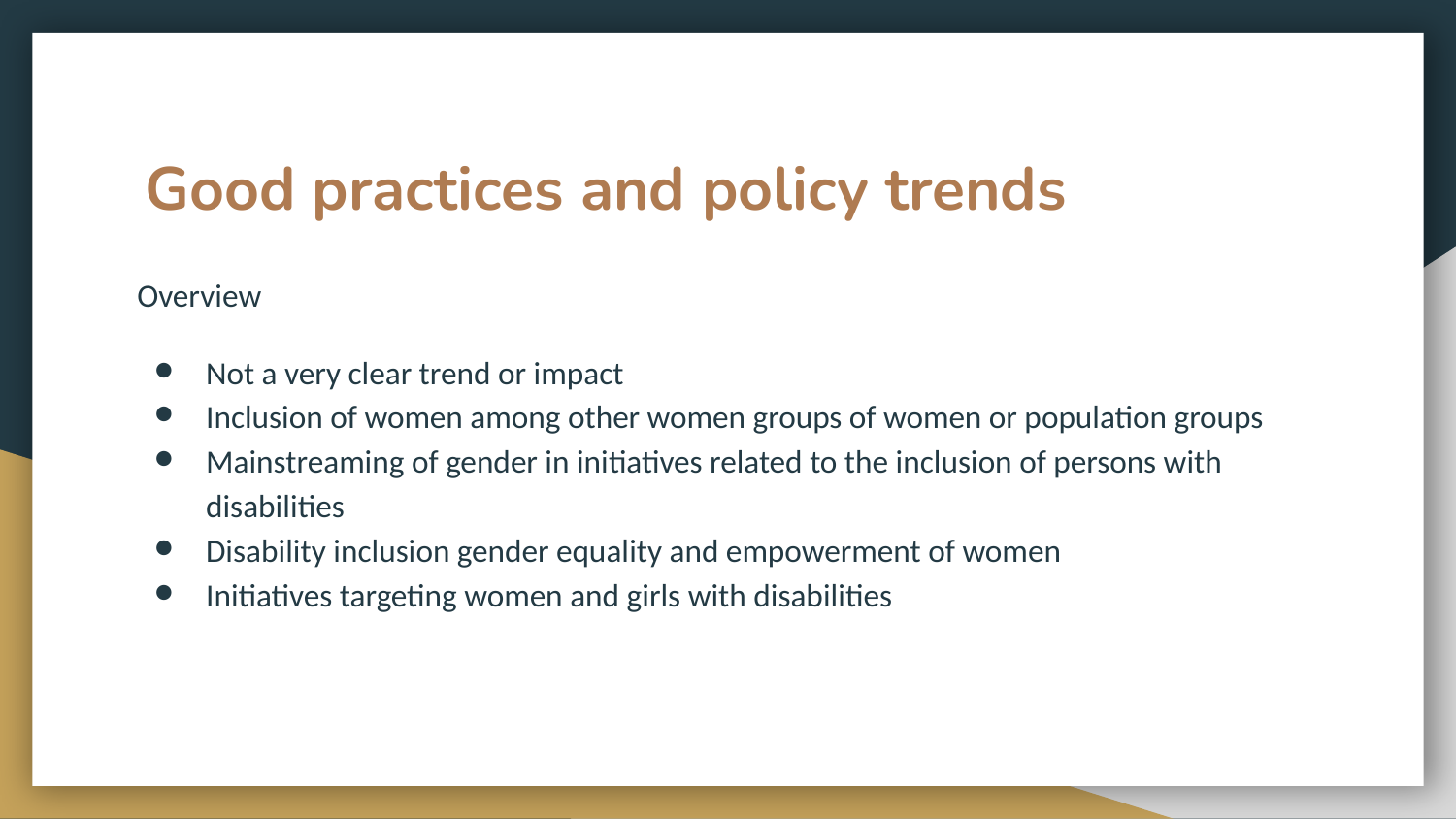

# Good practices and policy trends
Overview
Not a very clear trend or impact
Inclusion of women among other women groups of women or population groups
Mainstreaming of gender in initiatives related to the inclusion of persons with disabilities
Disability inclusion gender equality and empowerment of women
Initiatives targeting women and girls with disabilities